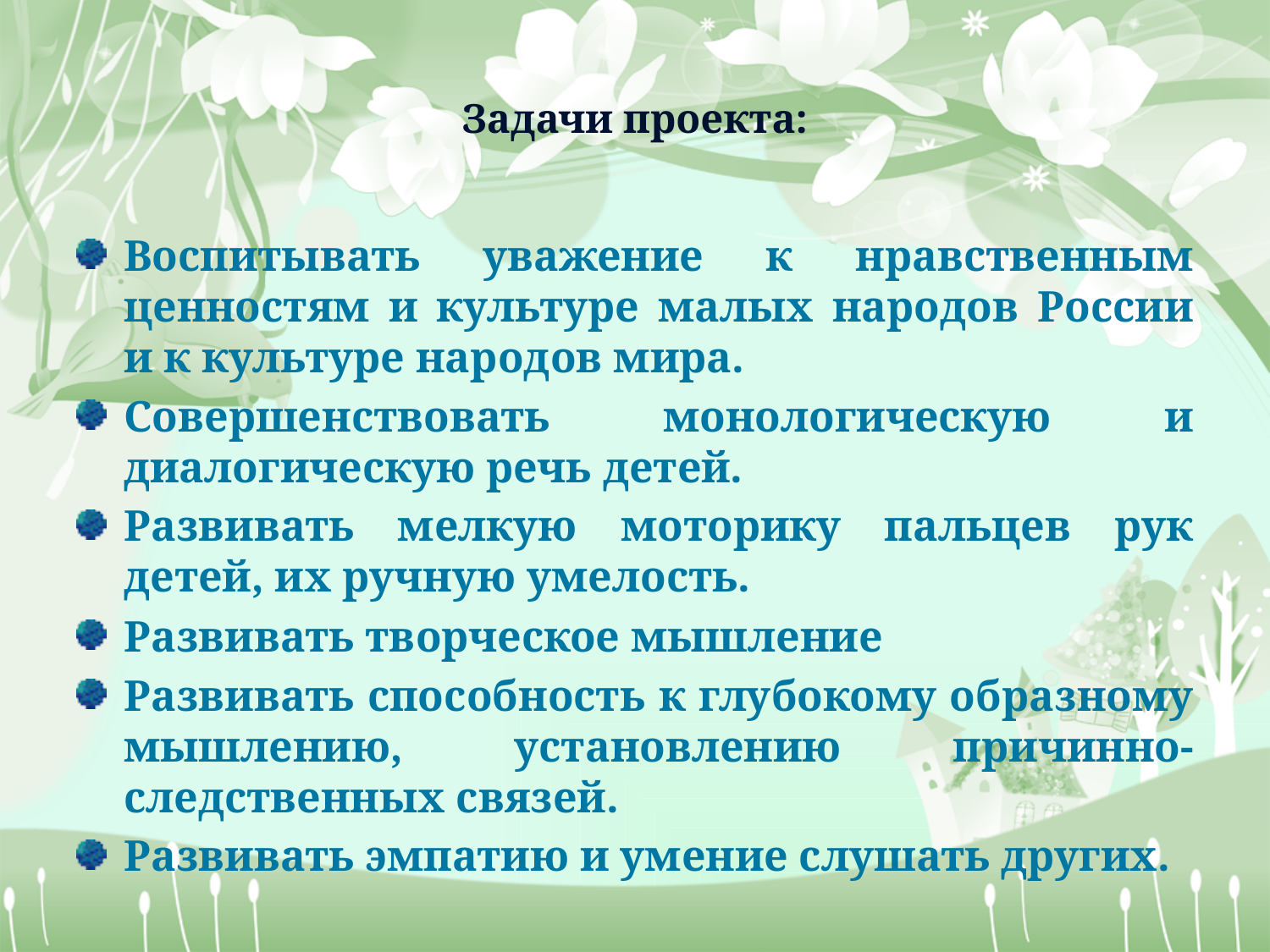

# Задачи проекта:
Воспитывать уважение к нравственным ценностям и культуре малых народов России и к культуре народов мира.
Совершенствовать монологическую и диалогическую речь детей.
Развивать мелкую моторику пальцев рук детей, их ручную умелость.
Развивать творческое мышление
Развивать способность к глубокому образному мышлению, установлению причинно-следственных связей.
Развивать эмпатию и умение слушать других.